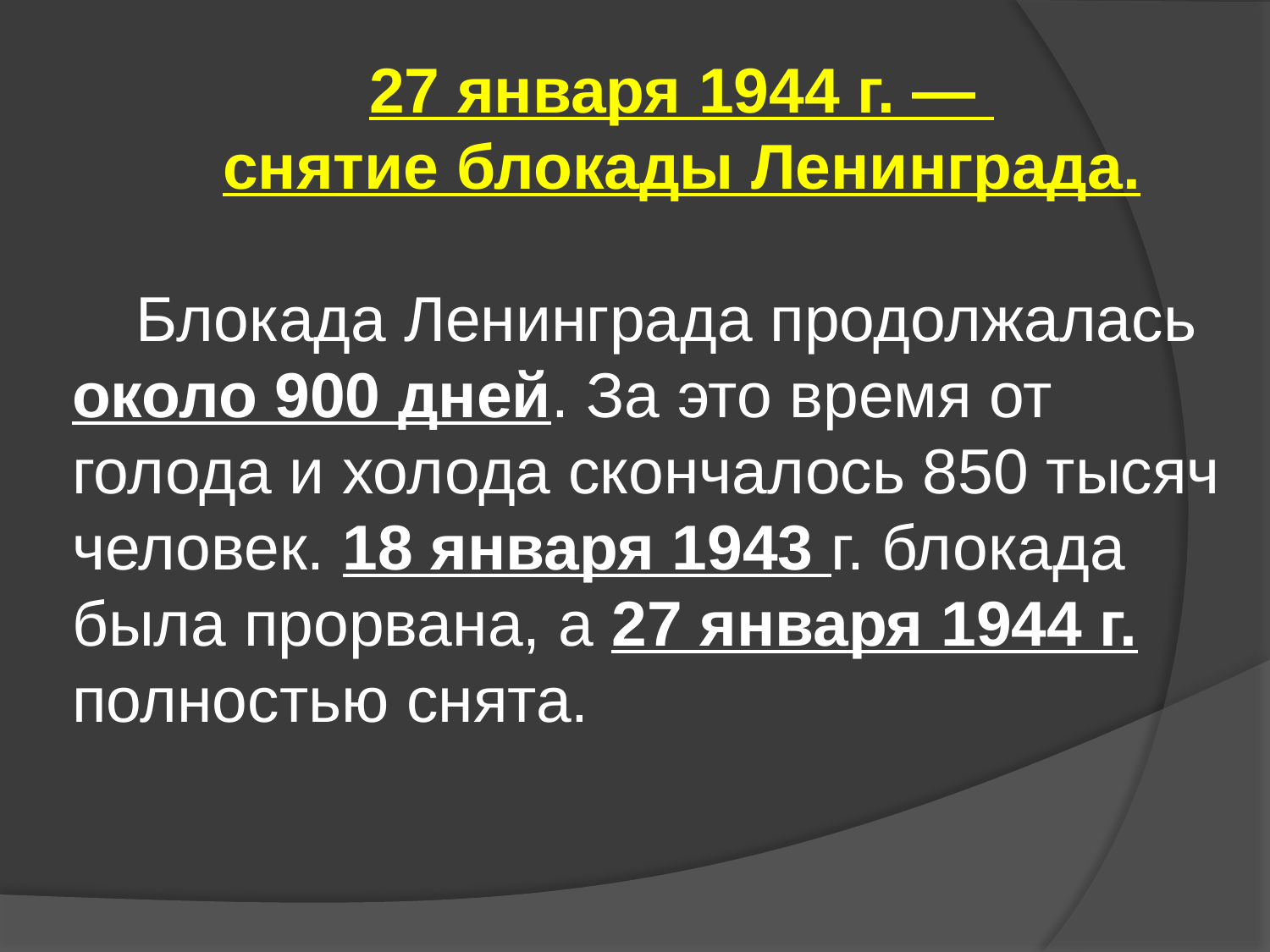

27 января 1944 г. —
снятие блокады Ленинграда.

Блокада Ленинграда продолжалась около 900 дней. За это время от голода и холода скончалось 850 тысяч человек. 18 января 1943 г. блокада была прорвана, а 27 января 1944 г. полностью снята.